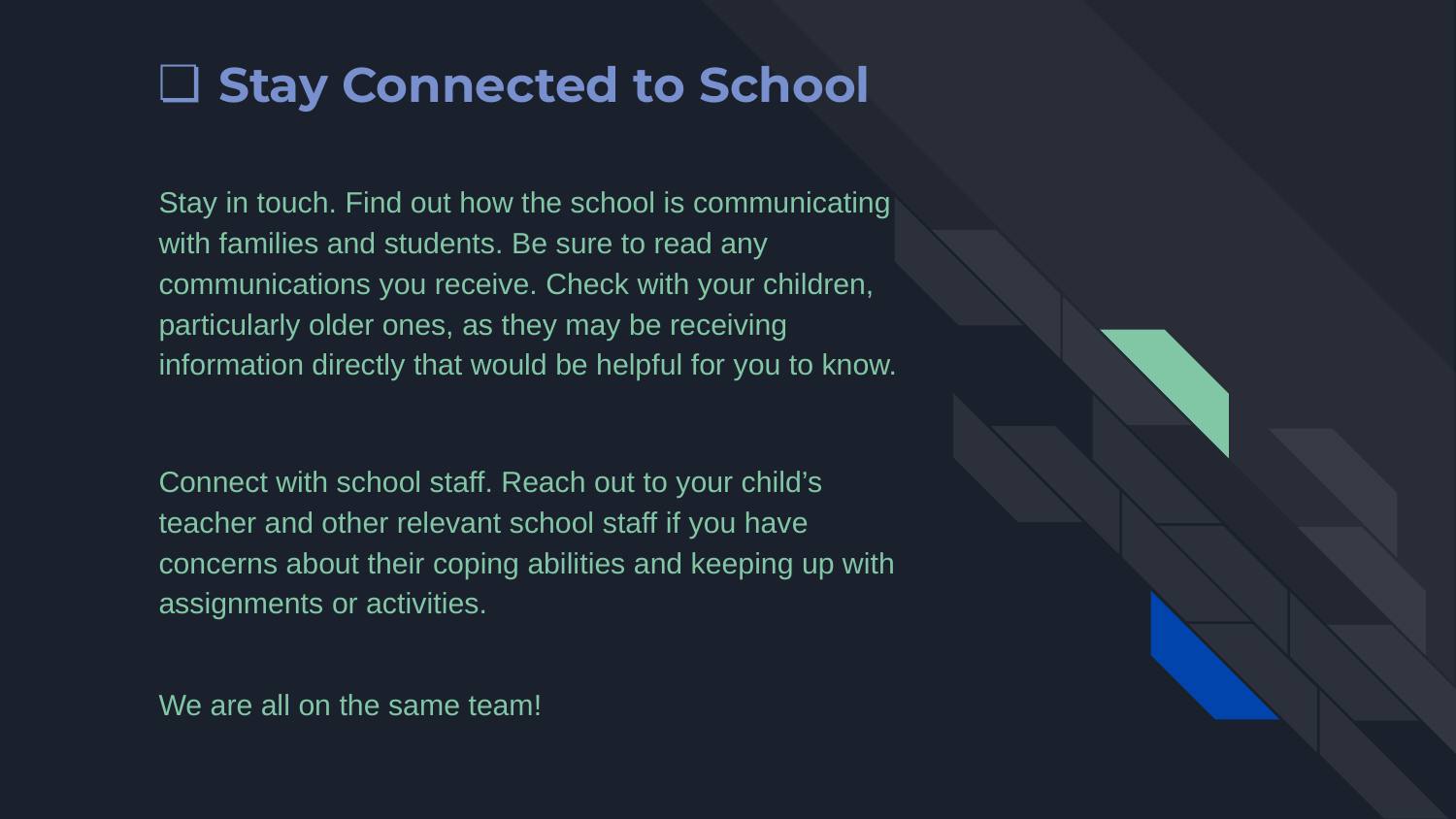

# Stay Connected to School
Stay in touch. Find out how the school is communicating with families and students. Be sure to read any communications you receive. Check with your children, particularly older ones, as they may be receiving information directly that would be helpful for you to know.
Connect with school staff. Reach out to your child’s teacher and other relevant school staff if you have concerns about their coping abilities and keeping up with assignments or activities.
We are all on the same team!